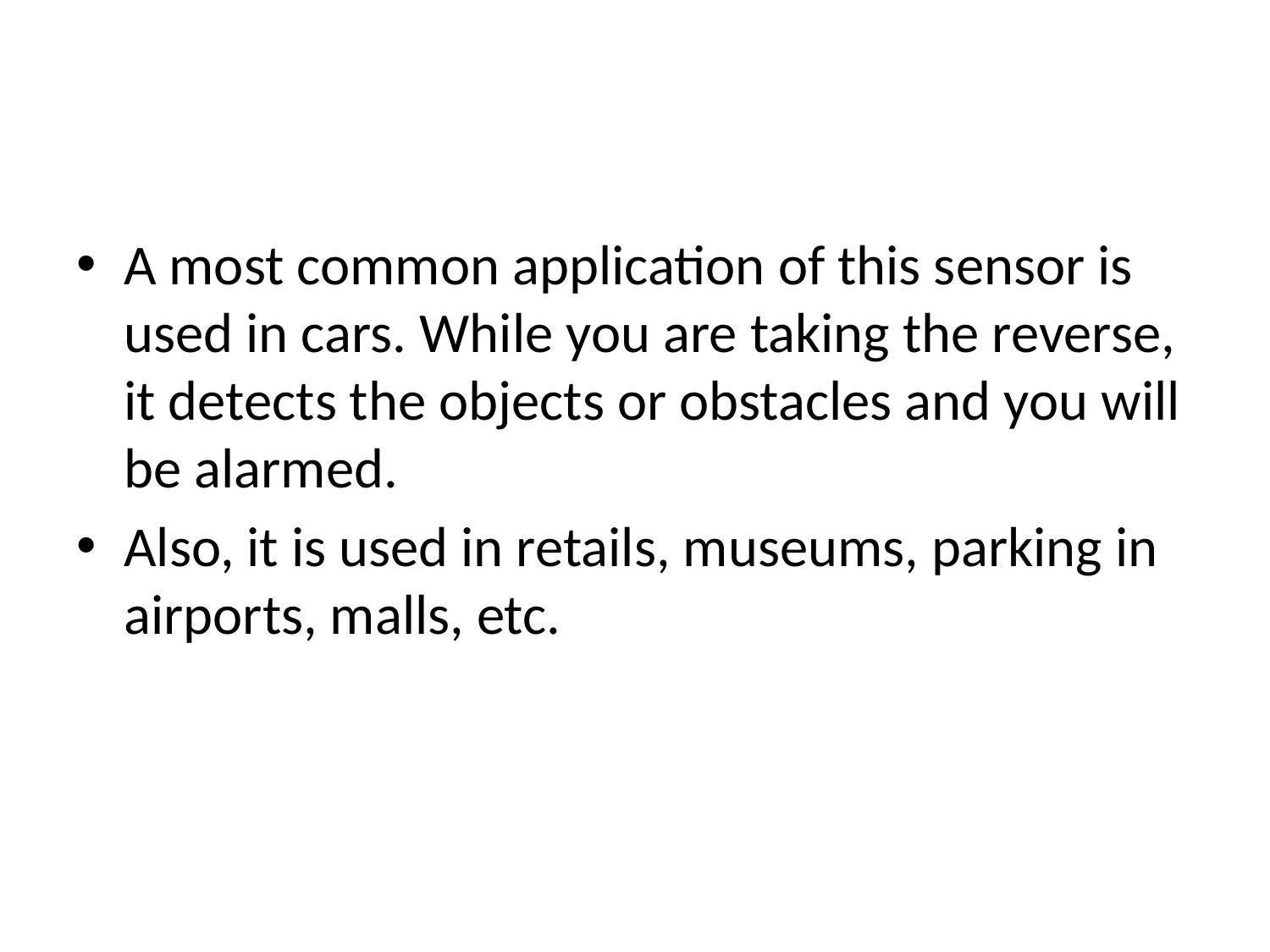

#
A most common application of this sensor is used in cars. While you are taking the reverse, it detects the objects or obstacles and you will be alarmed.
Also, it is used in retails, museums, parking in airports, malls, etc.